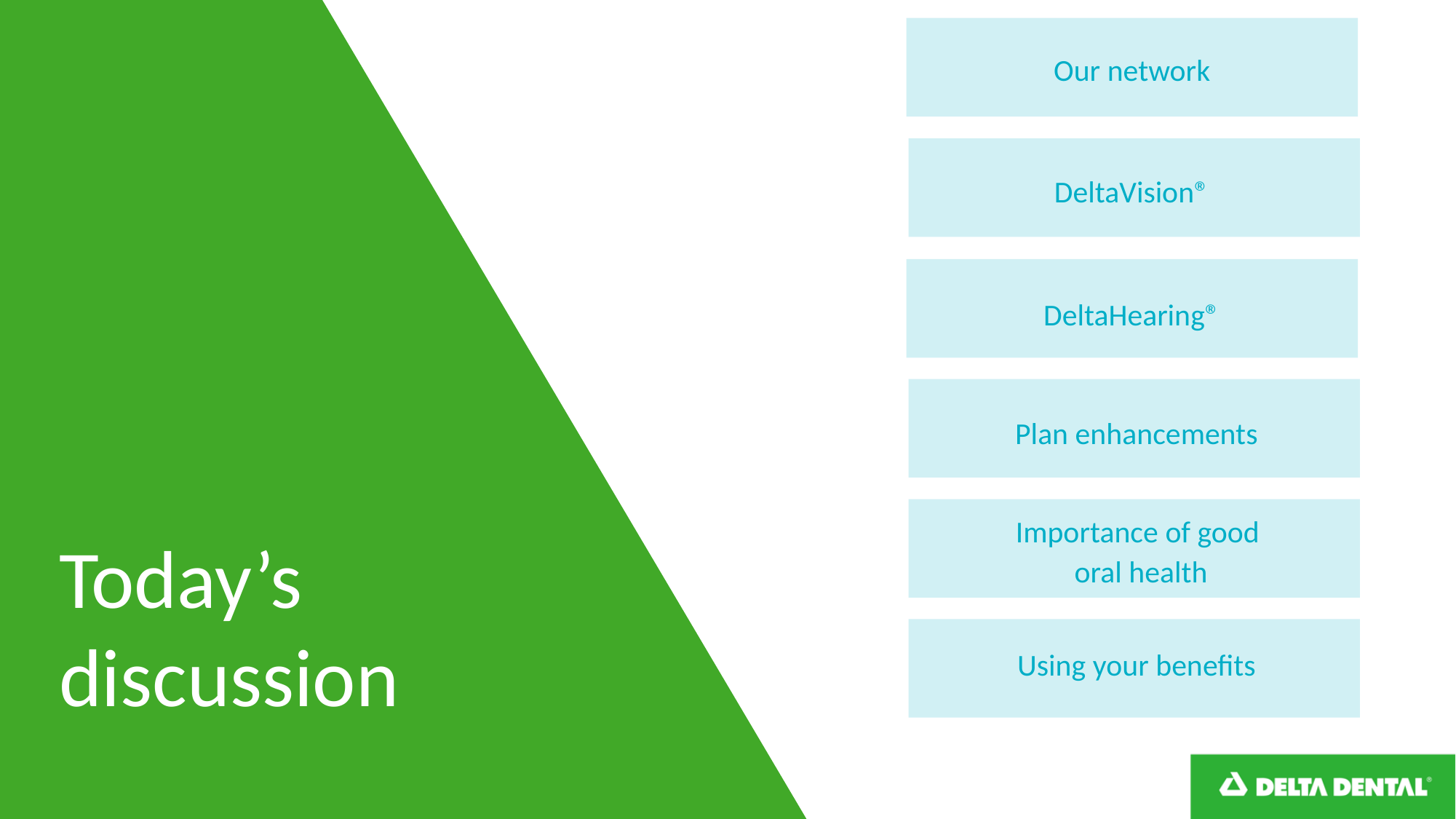

Our network

DeltaVision®

DeltaHearing®

Plan enhancements

Importance of good
oral health

Today’s
discussion
Using your benefits